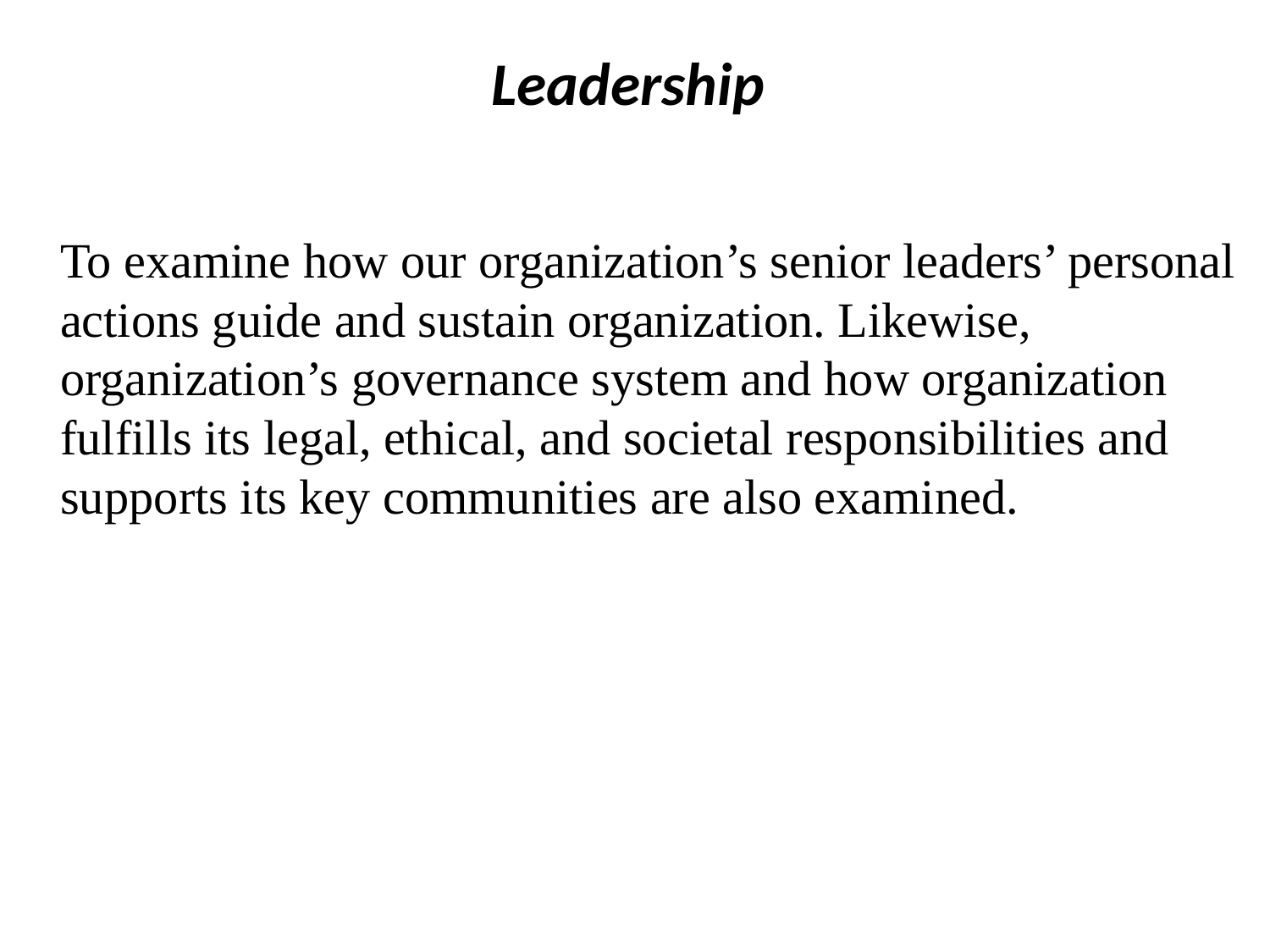

# Leadership
	To examine how our organization’s senior leaders’ personal actions guide and sustain organization. Likewise, organization’s governance system and how organization fulfills its legal, ethical, and societal responsibilities and supports its key communities are also examined.